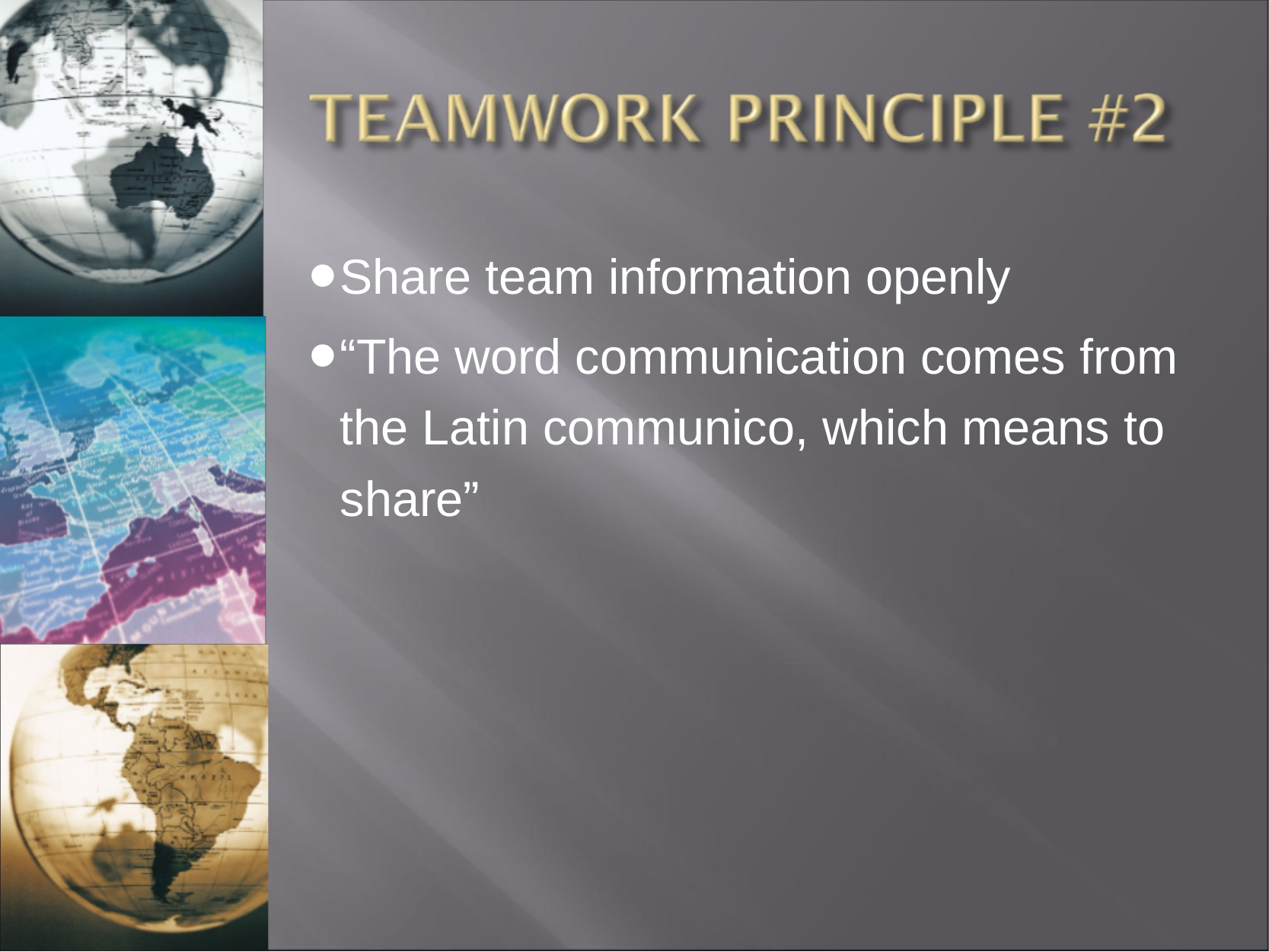

Share team information openly
“The word communication comes from the Latin communico, which means to share”